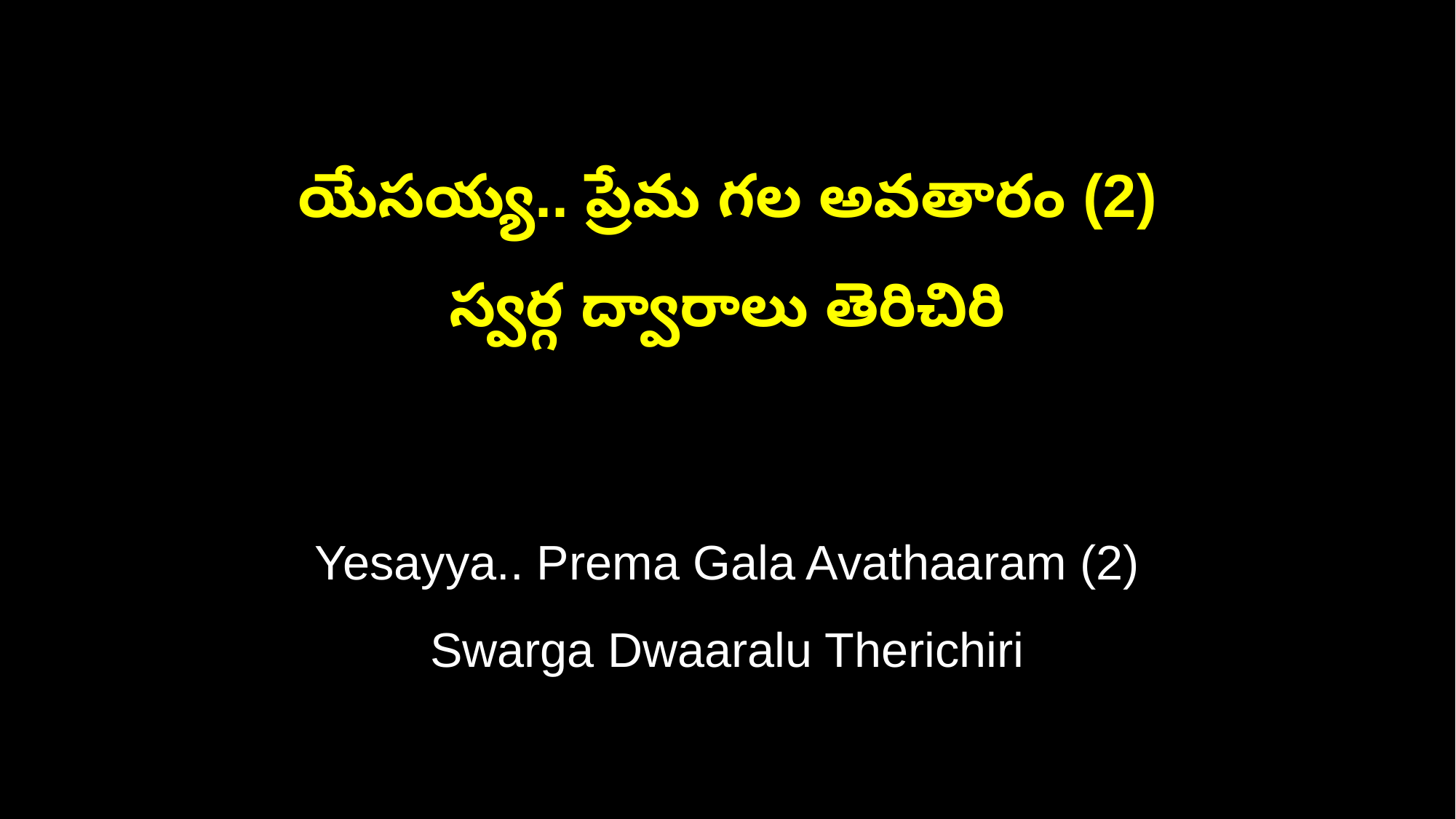

యేసయ్య.. ప్రేమ గల అవతారం (2)
స్వర్గ ద్వారాలు తెరిచిరి
Yesayya.. Prema Gala Avathaaram (2)
Swarga Dwaaralu Therichiri